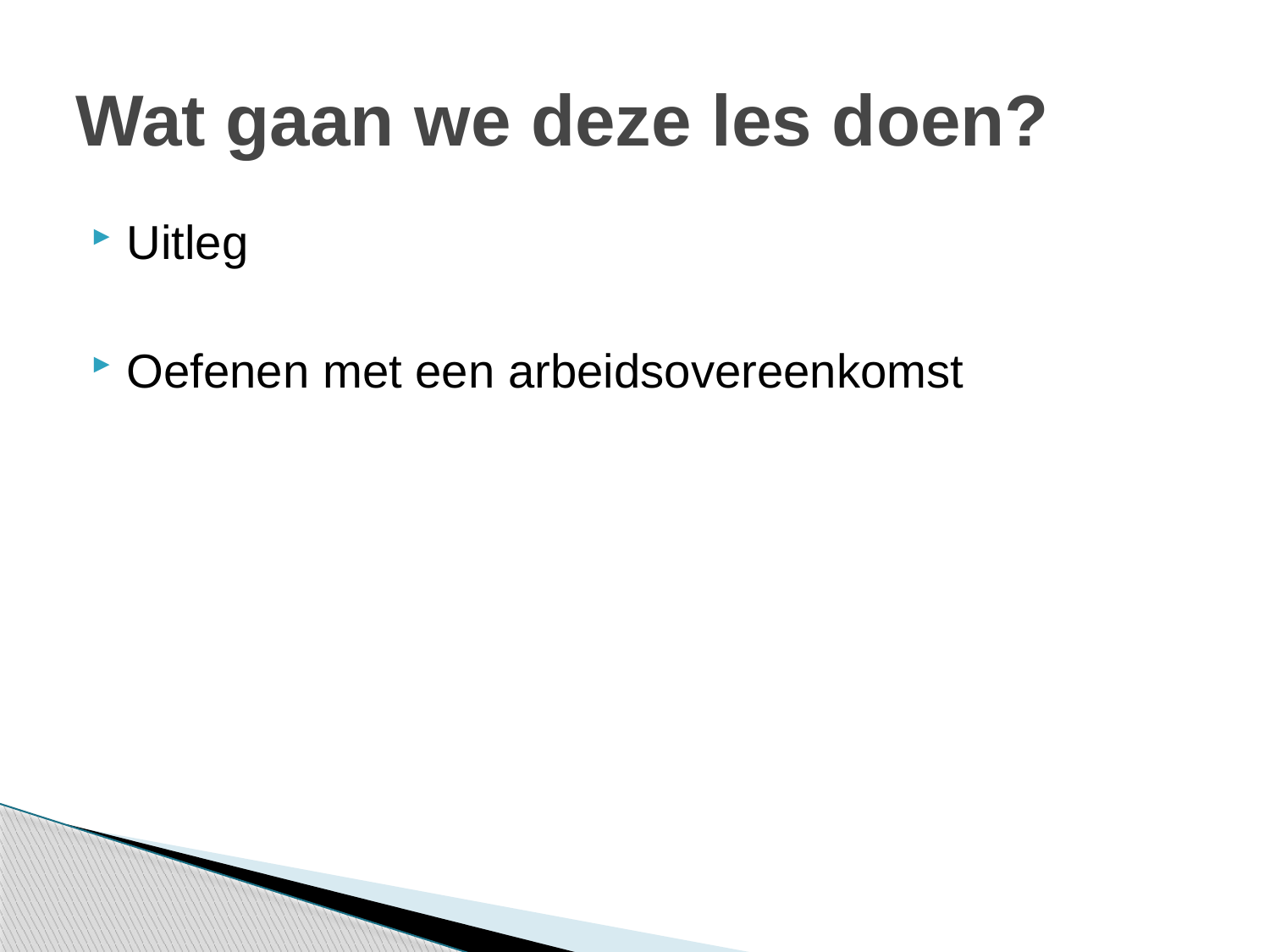

# Wat gaan we deze les doen?
Uitleg

Oefenen met een arbeidsovereenkomst